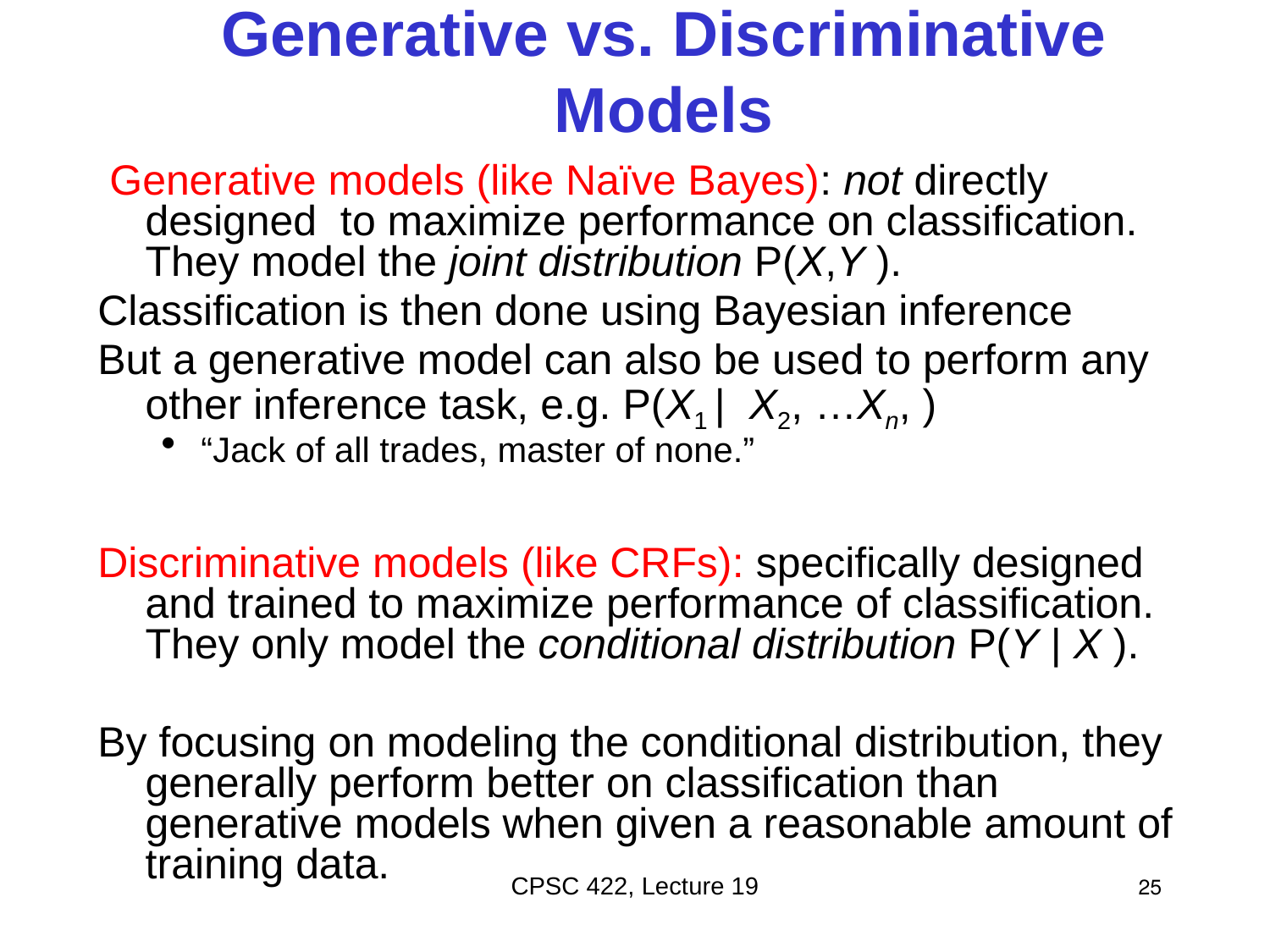

# Generative vs. Discriminative Models
 Generative models (like Naïve Bayes): not directly designed  to maximize performance on classification. They model the joint distribution P(X,Y ).
Classification is then done using Bayesian inference
But a generative model can also be used to perform any other inference task, e.g. P(X1 |  X2, …Xn, )
“Jack of all trades, master of none.”

Discriminative models (like CRFs): specifically designed and trained to maximize performance of classification. They only model the conditional distribution P(Y | X ).

By focusing on modeling the conditional distribution, they generally perform better on classification than generative models when given a reasonable amount of training data.
25
CPSC 422, Lecture 19